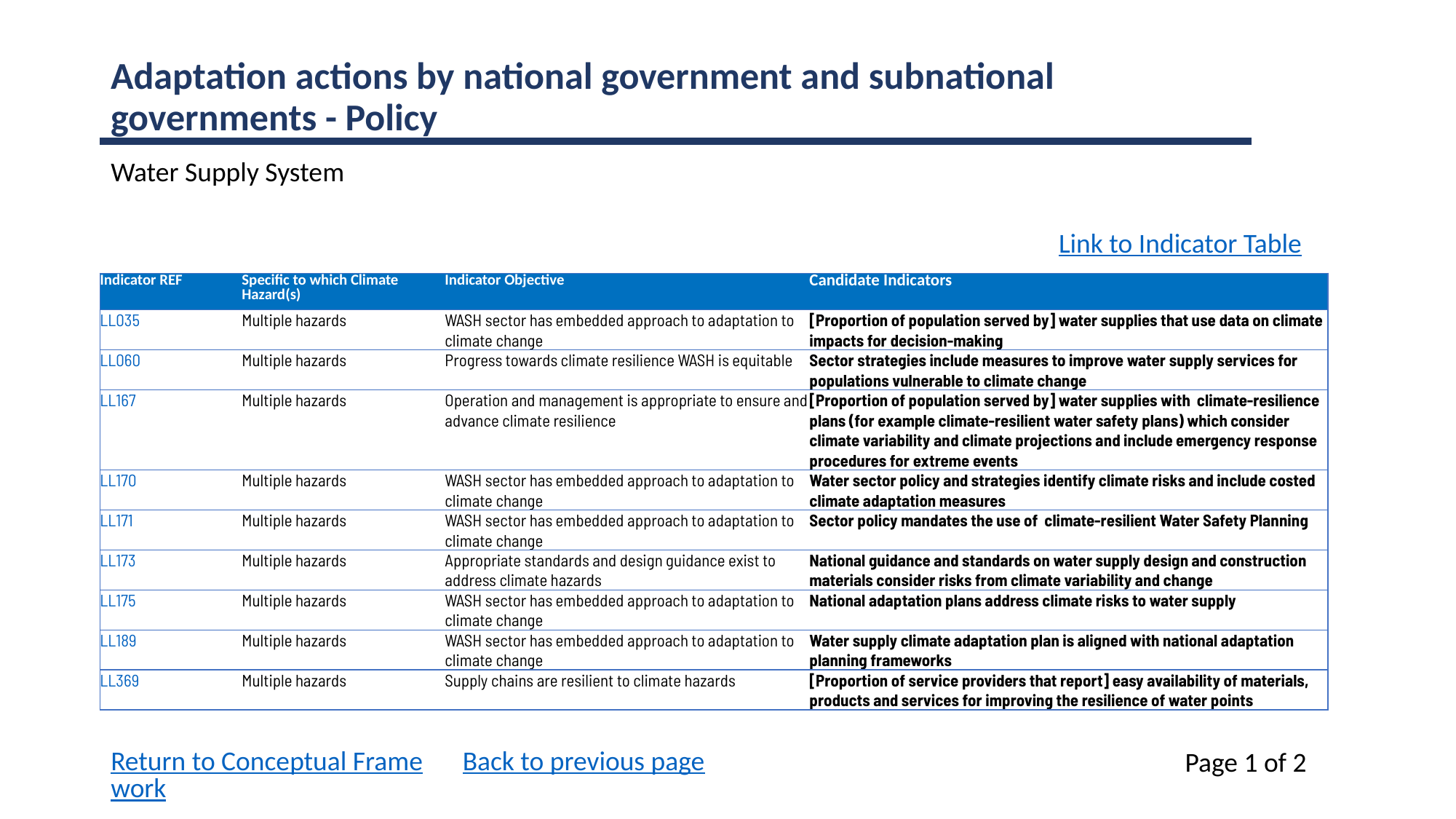

Adaptation actions by national government and subnational governments - Policy
Water Supply System
Link to Indicator Table
| Indicator REF | Specific to which Climate Hazard(s) | Indicator Objective | Candidate Indicators |
| --- | --- | --- | --- |
| LL035 | Multiple hazards | WASH sector has embedded approach to adaptation to climate change | [Proportion of population served by] water supplies that use data on climate impacts for decision-making |
| LL060 | Multiple hazards | Progress towards climate resilience WASH is equitable | Sector strategies include measures to improve water supply services for populations vulnerable to climate change |
| LL167 | Multiple hazards | Operation and management is appropriate to ensure and advance climate resilience | [Proportion of population served by] water supplies with climate-resilience plans (for example climate-resilient water safety plans) which consider climate variability and climate projections and include emergency response procedures for extreme events |
| LL170 | Multiple hazards | WASH sector has embedded approach to adaptation to climate change | Water sector policy and strategies identify climate risks and include costed climate adaptation measures |
| LL171 | Multiple hazards | WASH sector has embedded approach to adaptation to climate change | Sector policy mandates the use of climate-resilient Water Safety Planning |
| LL173 | Multiple hazards | Appropriate standards and design guidance exist to address climate hazards | National guidance and standards on water supply design and construction materials consider risks from climate variability and change |
| LL175 | Multiple hazards | WASH sector has embedded approach to adaptation to climate change | National adaptation plans address climate risks to water supply |
| LL189 | Multiple hazards | WASH sector has embedded approach to adaptation to climate change | Water supply climate adaptation plan is aligned with national adaptation planning frameworks |
| LL369 | Multiple hazards | Supply chains are resilient to climate hazards | [Proportion of service providers that report] easy availability of materials, products and services for improving the resilience of water points |
Return to Conceptual Framework
Back to previous page
Page 1 of 2